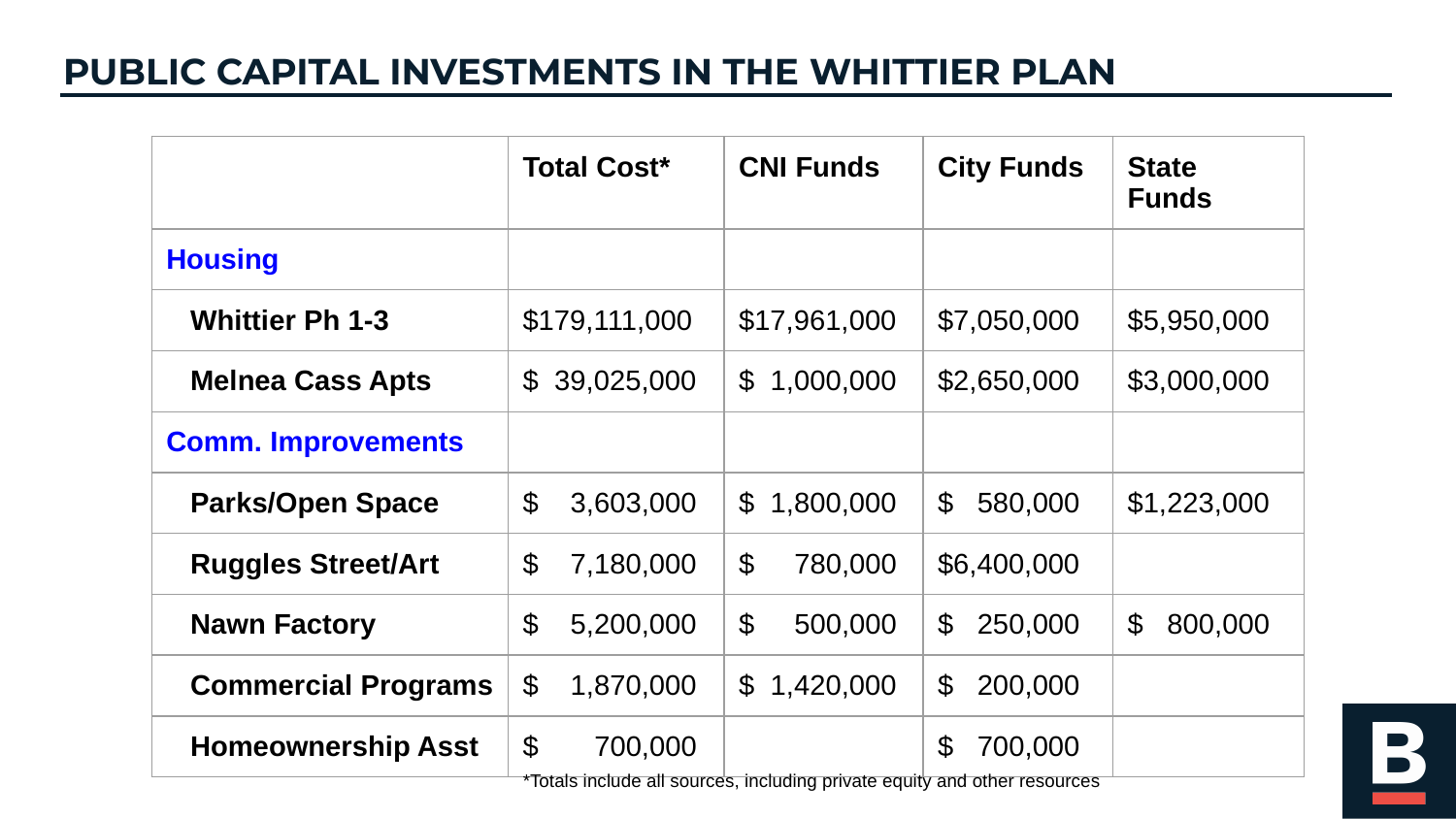

# PUBLIC CAPITAL INVESTMENTS IN THE WHITTIER PLAN

|  | Total Cost\* | CNI Funds | City Funds | State Funds |
| --- | --- | --- | --- | --- |
| Housing |  |  |  |  |
| Whittier Ph 1-3 | $179,111,000 | $17,961,000 | $7,050,000 | $5,950,000 |
| Melnea Cass Apts | $ 39,025,000 | $ 1,000,000 | $2,650,000 | $3,000,000 |
| Comm. Improvements |  |  |  |  |
| Parks/Open Space | $ 3,603,000 | $ 1,800,000 | $ 580,000 | $1,223,000 |
| Ruggles Street/Art | $ 7,180,000 | $ 780,000 | $6,400,000 |  |
| Nawn Factory | $ 5,200,000 | $ 500,000 | $ 250,000 | $ 800,000 |
| Commercial Programs | $ 1,870,000 | $ 1,420,000 | $ 200,000 |  |
| Homeownership Asst | $ 700,000 |  | $ 700,000 |  |
*Totals include all sources, including private equity and other resources